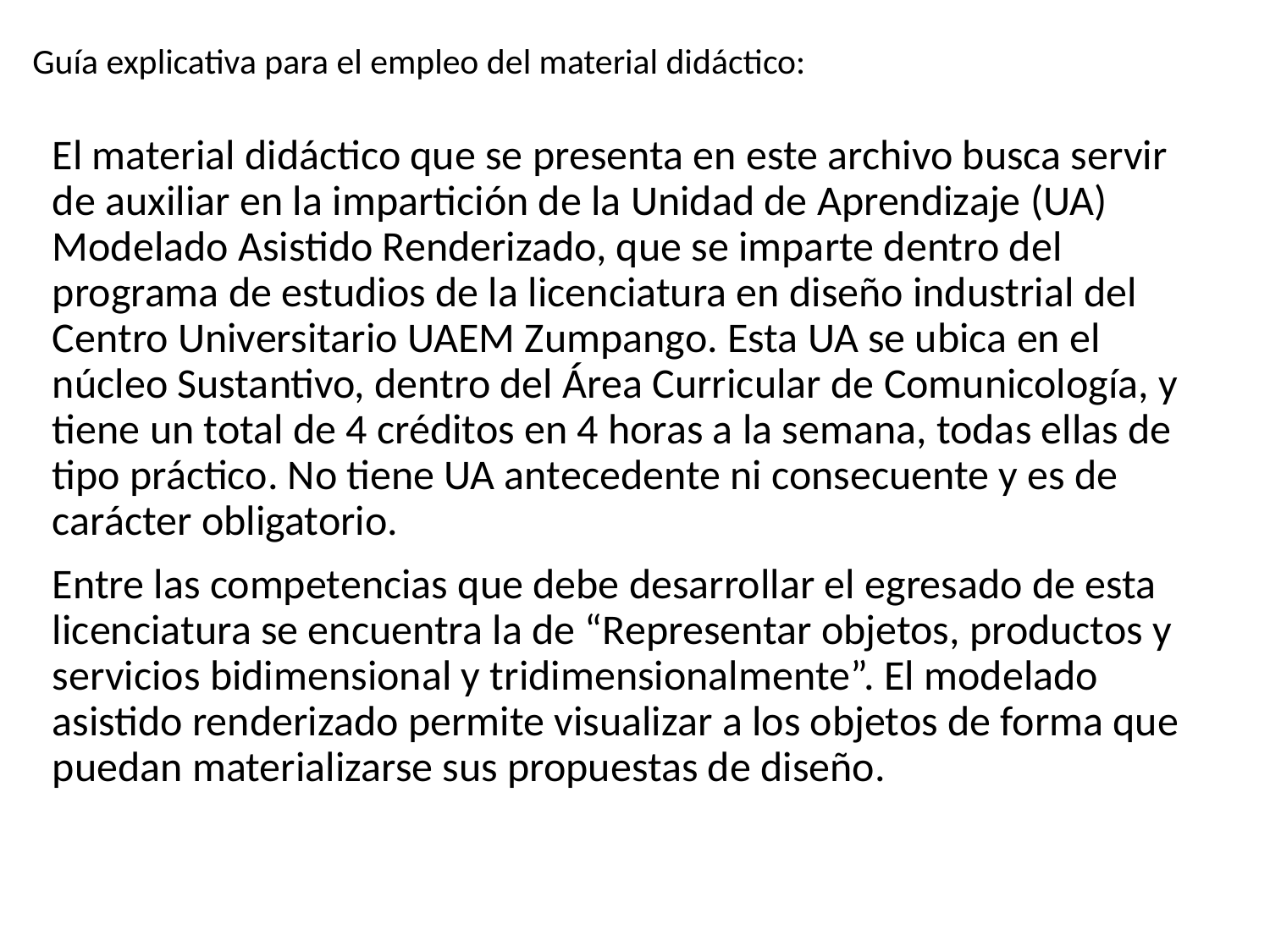

Guía explicativa para el empleo del material didáctico:
El material didáctico que se presenta en este archivo busca servir de auxiliar en la impartición de la Unidad de Aprendizaje (UA) Modelado Asistido Renderizado, que se imparte dentro del programa de estudios de la licenciatura en diseño industrial del Centro Universitario UAEM Zumpango. Esta UA se ubica en el núcleo Sustantivo, dentro del Área Curricular de Comunicología, y tiene un total de 4 créditos en 4 horas a la semana, todas ellas de tipo práctico. No tiene UA antecedente ni consecuente y es de carácter obligatorio.
Entre las competencias que debe desarrollar el egresado de esta licenciatura se encuentra la de “Representar objetos, productos y servicios bidimensional y tridimensionalmente”. El modelado asistido renderizado permite visualizar a los objetos de forma que puedan materializarse sus propuestas de diseño.